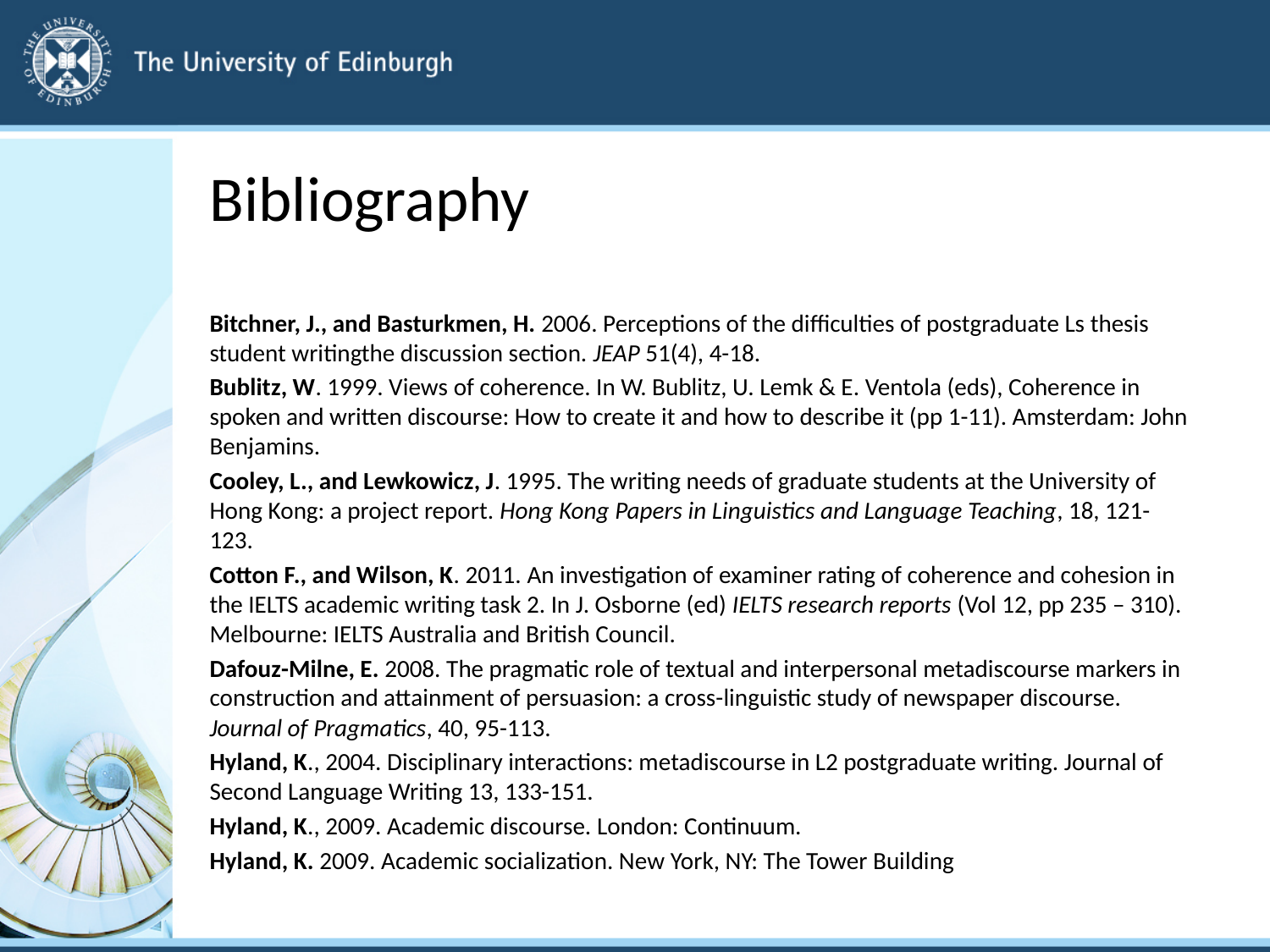

# Bibliography
Bitchner, J., and Basturkmen, H. 2006. Perceptions of the difficulties of postgraduate Ls thesis student writingthe discussion section. JEAP 51(4), 4-18.
Bublitz, W. 1999. Views of coherence. In W. Bublitz, U. Lemk & E. Ventola (eds), Coherence in spoken and written discourse: How to create it and how to describe it (pp 1-11). Amsterdam: John Benjamins.
Cooley, L., and Lewkowicz, J. 1995. The writing needs of graduate students at the University of Hong Kong: a project report. Hong Kong Papers in Linguistics and Language Teaching, 18, 121-123.
Cotton F., and Wilson, K. 2011. An investigation of examiner rating of coherence and cohesion in the IELTS academic writing task 2. In J. Osborne (ed) IELTS research reports (Vol 12, pp 235 – 310). Melbourne: IELTS Australia and British Council.
Dafouz-Milne, E. 2008. The pragmatic role of textual and interpersonal metadiscourse markers in construction and attainment of persuasion: a cross-linguistic study of newspaper discourse. Journal of Pragmatics, 40, 95-113.
Hyland, K., 2004. Disciplinary interactions: metadiscourse in L2 postgraduate writing. Journal of Second Language Writing 13, 133-151.
Hyland, K., 2009. Academic discourse. London: Continuum.
Hyland, K. 2009. Academic socialization. New York, NY: The Tower Building